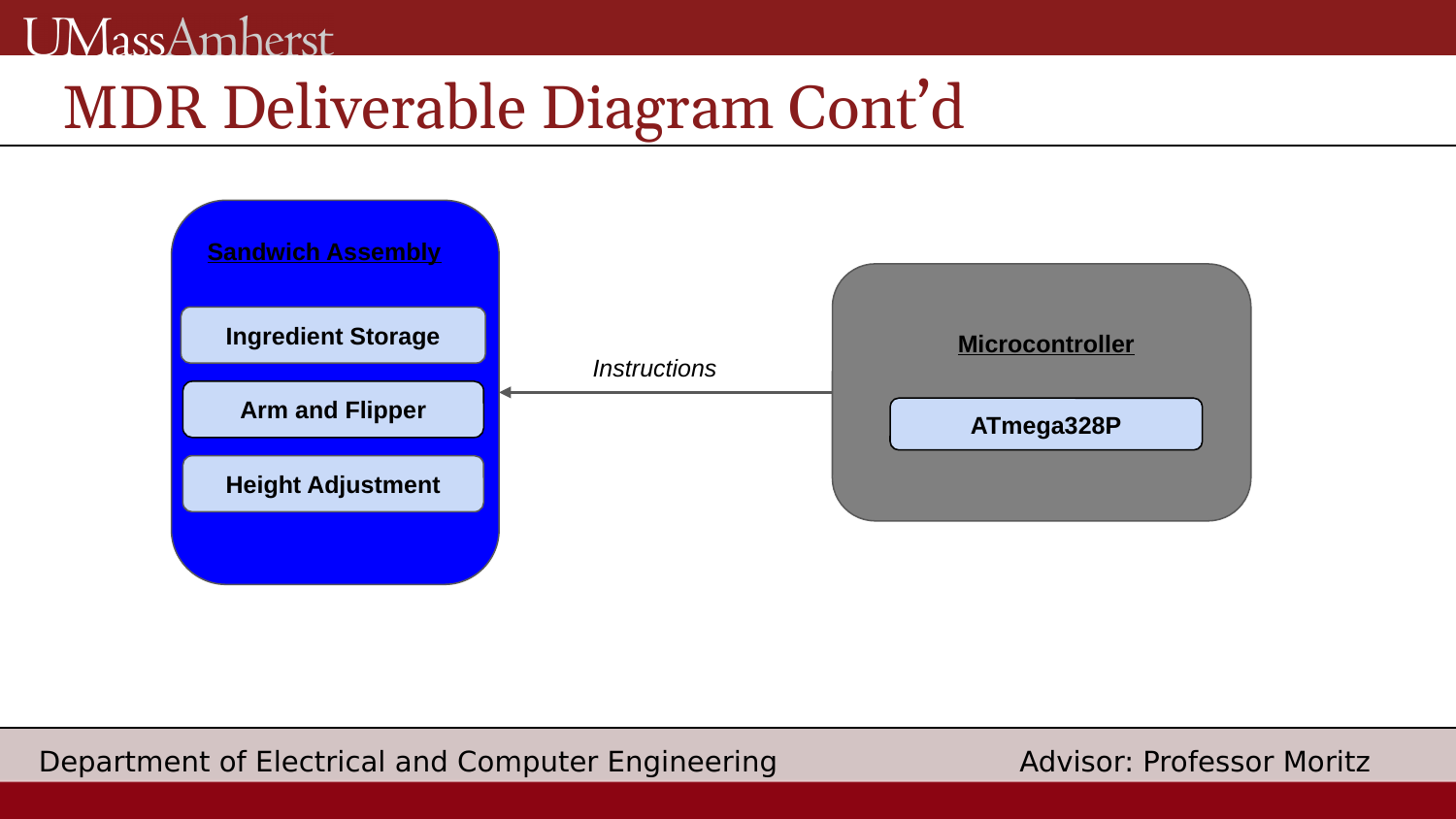

# MDR Deliverable Diagram Cont’d

Sandwich Assembly

Ingredient Storage
Microcontroller
Instructions
Arm and Flipper
ATmega328P
Height Adjustment
Bluetooth